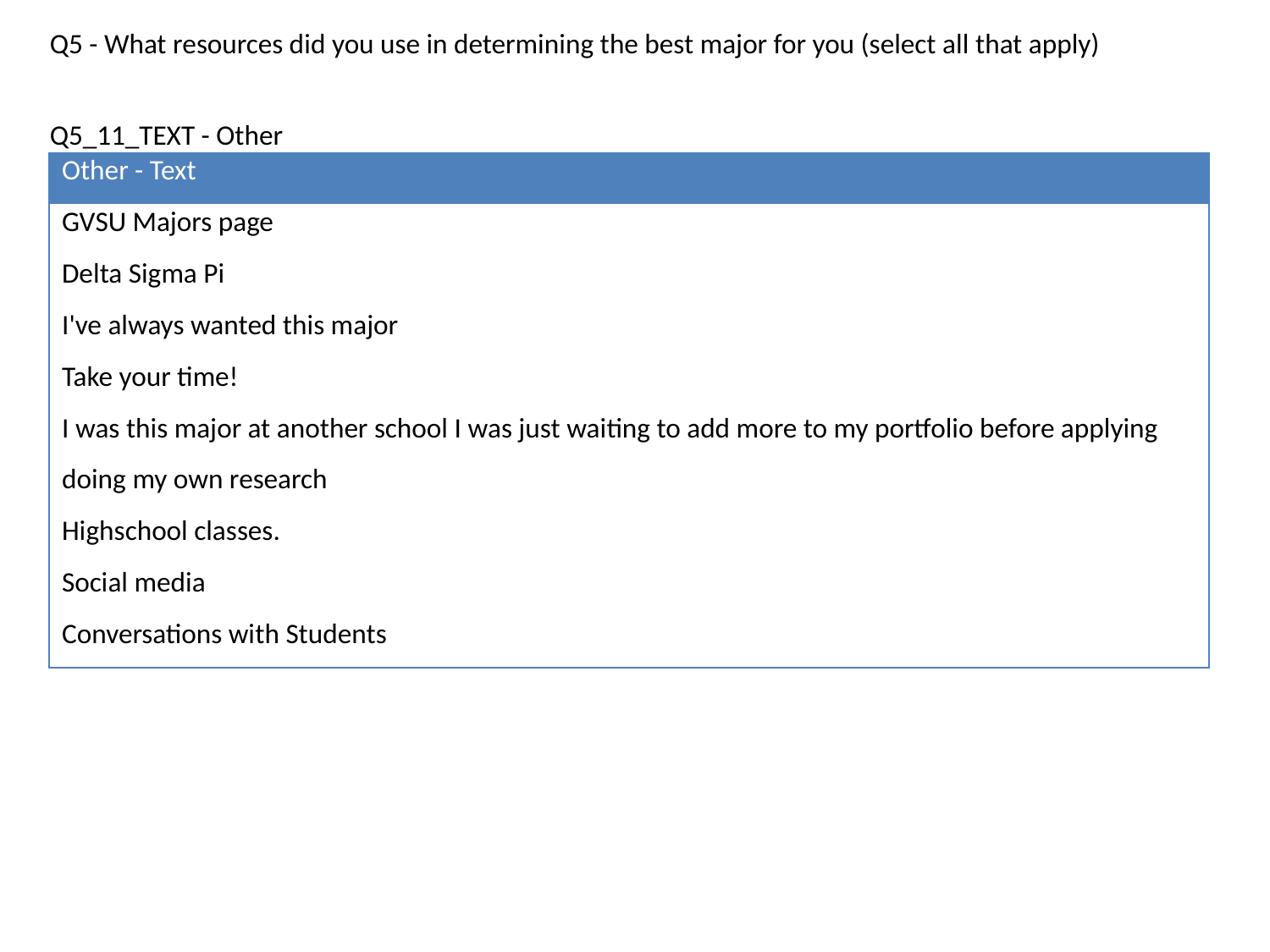

Q5 - What resources did you use in determining the best major for you (select all that apply)
Q5_11_TEXT - Other
| Other - Text |
| --- |
| GVSU Majors page |
| Delta Sigma Pi |
| I've always wanted this major |
| Take your time! |
| I was this major at another school I was just waiting to add more to my portfolio before applying |
| doing my own research |
| Highschool classes. |
| Social media |
| Conversations with Students |